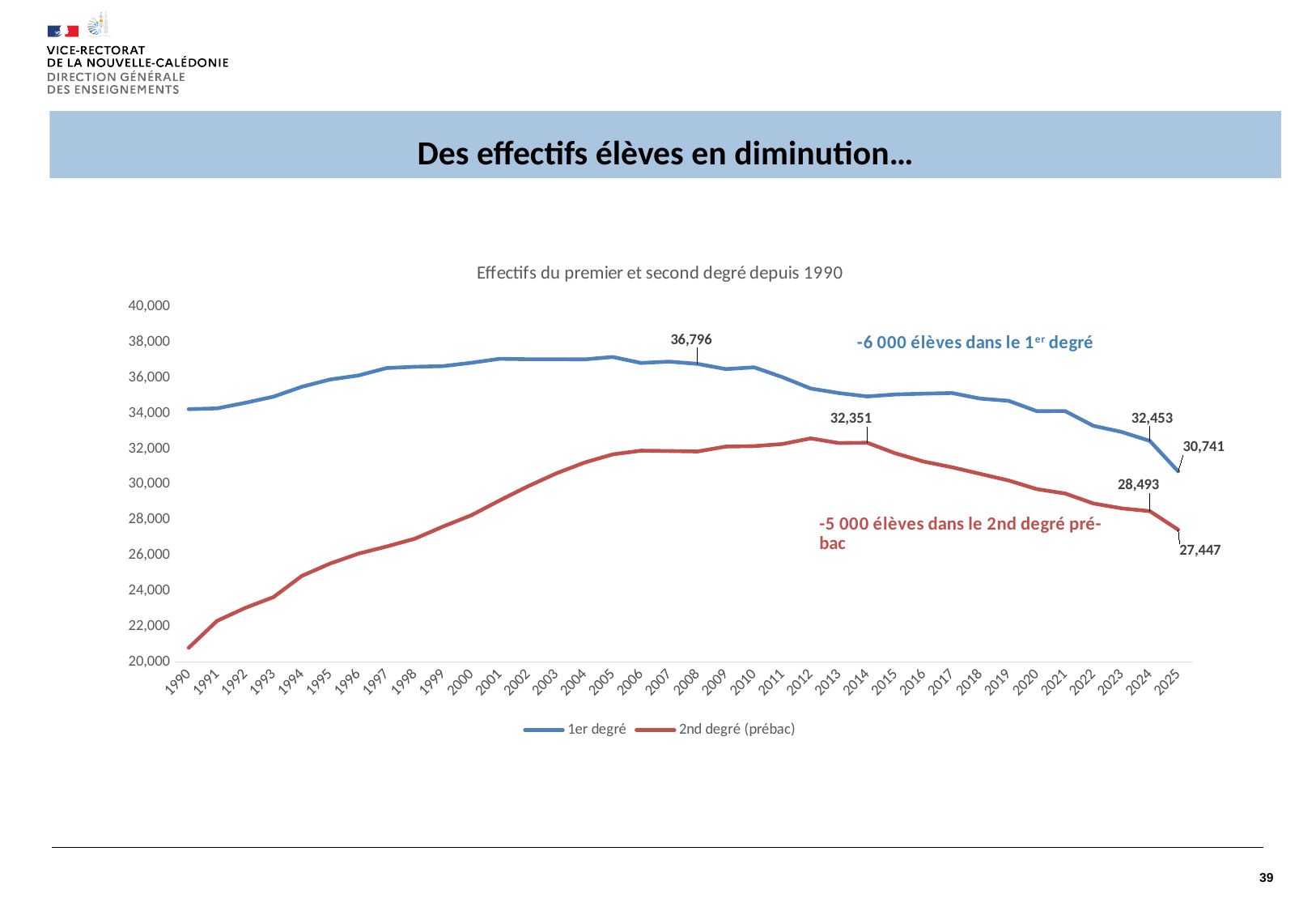

# Des effectifs élèves en diminution…

### Chart: Effectifs du premier et second degré depuis 1990

| Category | 1er degré | 2nd degré (prébac) |
|---|---|---|
| 1990 | 34242.0 | 20791.0 |
| 1991 | 34287.0 | 22308.0 |
| 1992 | 34601.0 | 23041.0 |
| 1993 | 34946.0 | 23651.0 |
| 1994 | 35504.0 | 24840.0 |
| 1995 | 35914.0 | 25539.0 |
| 1996 | 36139.0 | 26098.0 |
| 1997 | 36559.0 | 26501.0 |
| 1998 | 36630.0 | 26941.0 |
| 1999 | 36667.0 | 27627.0 |
| 2000 | 36856.0 | 28263.0 |
| 2001 | 37080.0 | 29096.0 |
| 2002 | 37056.0 | 29896.0 |
| 2003 | 37057.0 | 30624.0 |
| 2004 | 37049.0 | 31234.0 |
| 2005 | 37183.0 | 31696.0 |
| 2006 | 36846.0 | 31903.0 |
| 2007 | 36921.0 | 31885.0 |
| 2008 | 36796.0 | 31857.0 |
| 2009 | 36502.0 | 32135.0 |
| 2010 | 36600.0 | 32159.0 |
| 2011 | 36048.0 | 32279.0 |
| 2012 | 35407.0 | 32597.0 |
| 2013 | 35147.0 | 32331.0 |
| 2014 | 34960.0 | 32351.0 |
| 2015 | 35074.0 | 31752.0 |
| 2016 | 35115.0 | 31290.0 |
| 2017 | 35150.0 | 30970.0 |
| 2018 | 34838.0 | 30598.0 |
| 2019 | 34714.0 | 30224.0 |
| 2020 | 34129.0 | 29736.0 |
| 2021 | 34136.0 | 29490.0 |
| 2022 | 33304.0 | 28925.0 |
| 2023 | 32960.0 | 28651.0 |
| 2024 | 32453.0 | 28493.0 |
| 2025 | 30741.0 | 27447.0 |
39